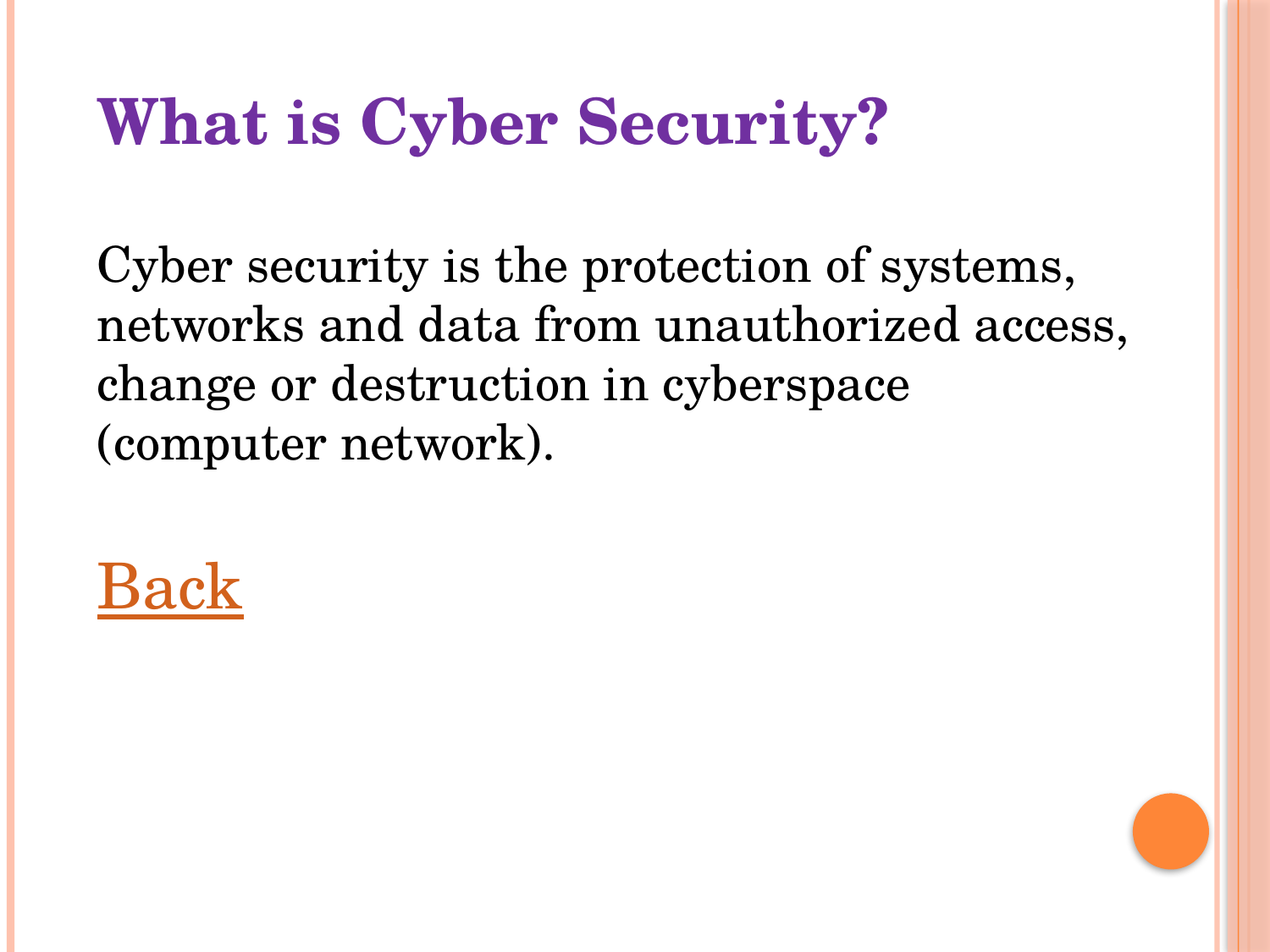

What is Cyber Security?

Cyber security is the protection of systems, networks and data from unauthorized access, change or destruction in cyberspace (computer network).

Back